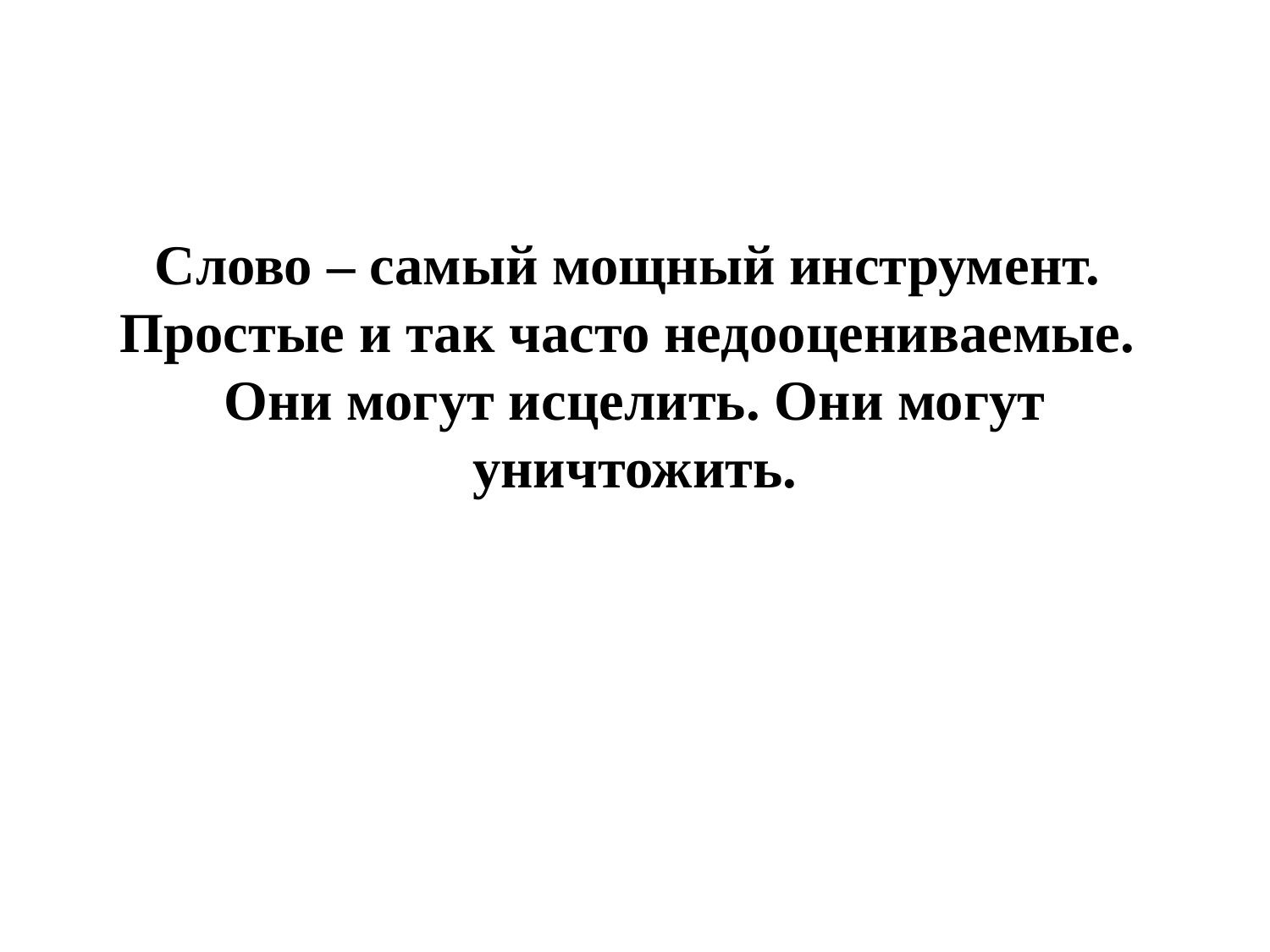

Слово – самый мощный инструмент.  Простые и так часто недооцениваемые.  Они могут исцелить. Они могут уничтожить.